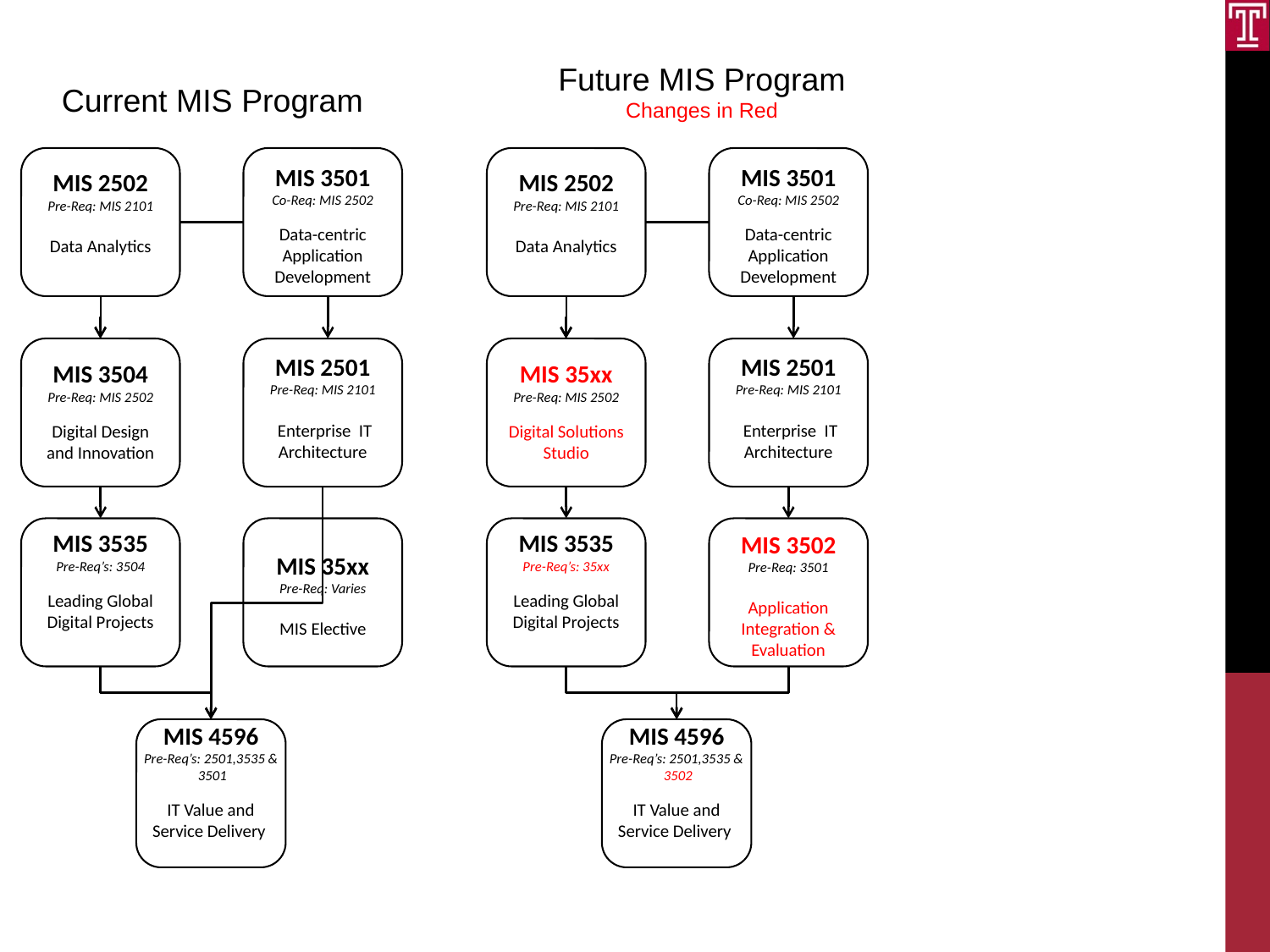

Future MIS Program
Changes in Red
Current MIS Program

MIS 2502
Pre-Req: MIS 2101

Data Analytics

MIS 3501
Co-Req: MIS 2502

Data-centric
Application
Development

MIS 2502
Pre-Req: MIS 2101

Data Analytics

MIS 3501
Co-Req: MIS 2502

Data-centric
Application
Development

MIS 3504
Pre-Req: MIS 2502

Digital Design
and Innovation

MIS 35xx
Pre-Req: MIS 2502

Digital Solutions
Studio

MIS 2501
Pre-Req: MIS 2101

 Enterprise  IT
Architecture

MIS 2501
Pre-Req: MIS 2101

 Enterprise  IT
Architecture

MIS 3535
Pre-Req’s: 3504

Leading Global
Digital Projects

MIS 35xx
Pre-Req: Varies

MIS Elective

MIS 3535
Pre-Req’s: 35xx

Leading Global
Digital Projects

MIS 3502
Pre-Req: 3501

Application
Integration &
Evaluation

MIS 4596
Pre-Req’s: 2501,3535 &
 3501

IT Value and
Service Delivery

MIS 4596
Pre-Req’s: 2501,3535 &
 3502

IT Value and
Service Delivery